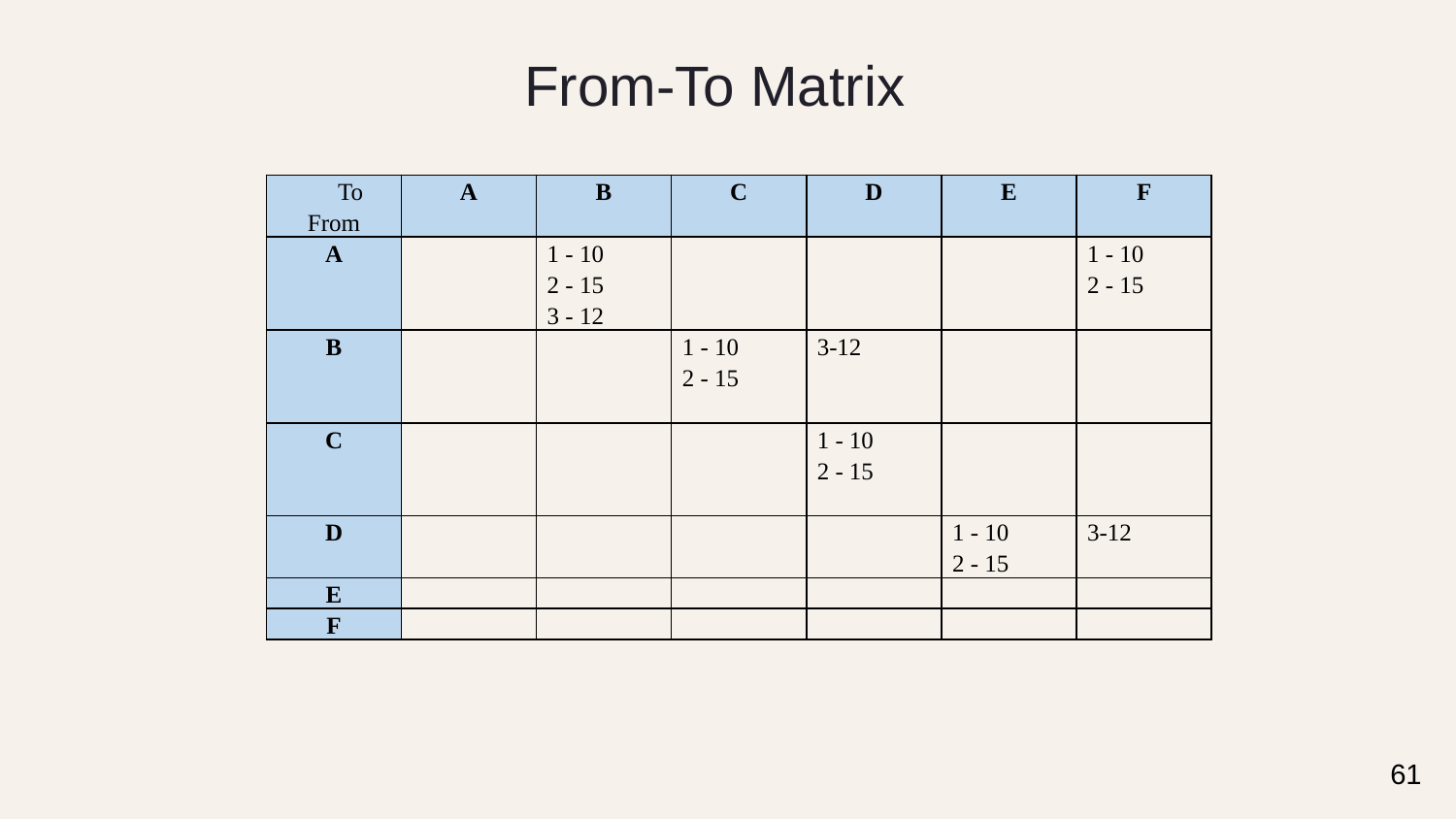

# From-To Matrix
| To From | A | B | C | D | E | F |
| --- | --- | --- | --- | --- | --- | --- |
| A |  | 1 - 10 2 - 15 3 - 12 |  |  |  | 1 - 10 2 - 15 |
| B |  |  | 1 - 10 2 - 15 | 3-12 |  |  |
| C |  |  |  | 1 - 10 2 - 15 |  |  |
| D |  |  |  |  | 1 - 10 2 - 15 | 3-12 |
| E |  |  |  |  |  |  |
| F |  |  |  |  |  |  |
61